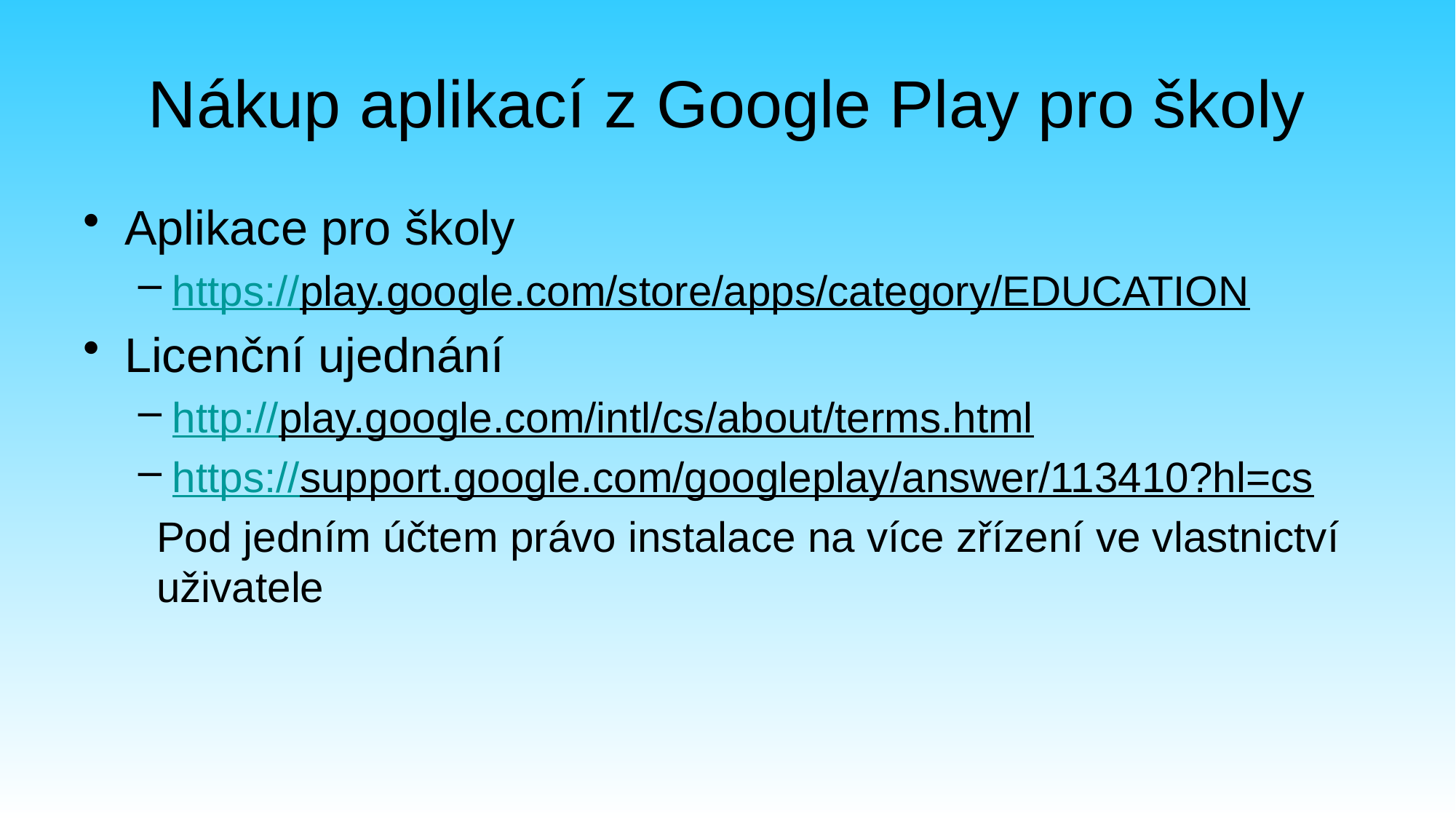

# Nákup aplikací z Google Play pro školy
Aplikace pro školy
https://play.google.com/store/apps/category/EDUCATION
Licenční ujednání
http://play.google.com/intl/cs/about/terms.html
https://support.google.com/googleplay/answer/113410?hl=cs
Pod jedním účtem právo instalace na více zřízení ve vlastnictví uživatele